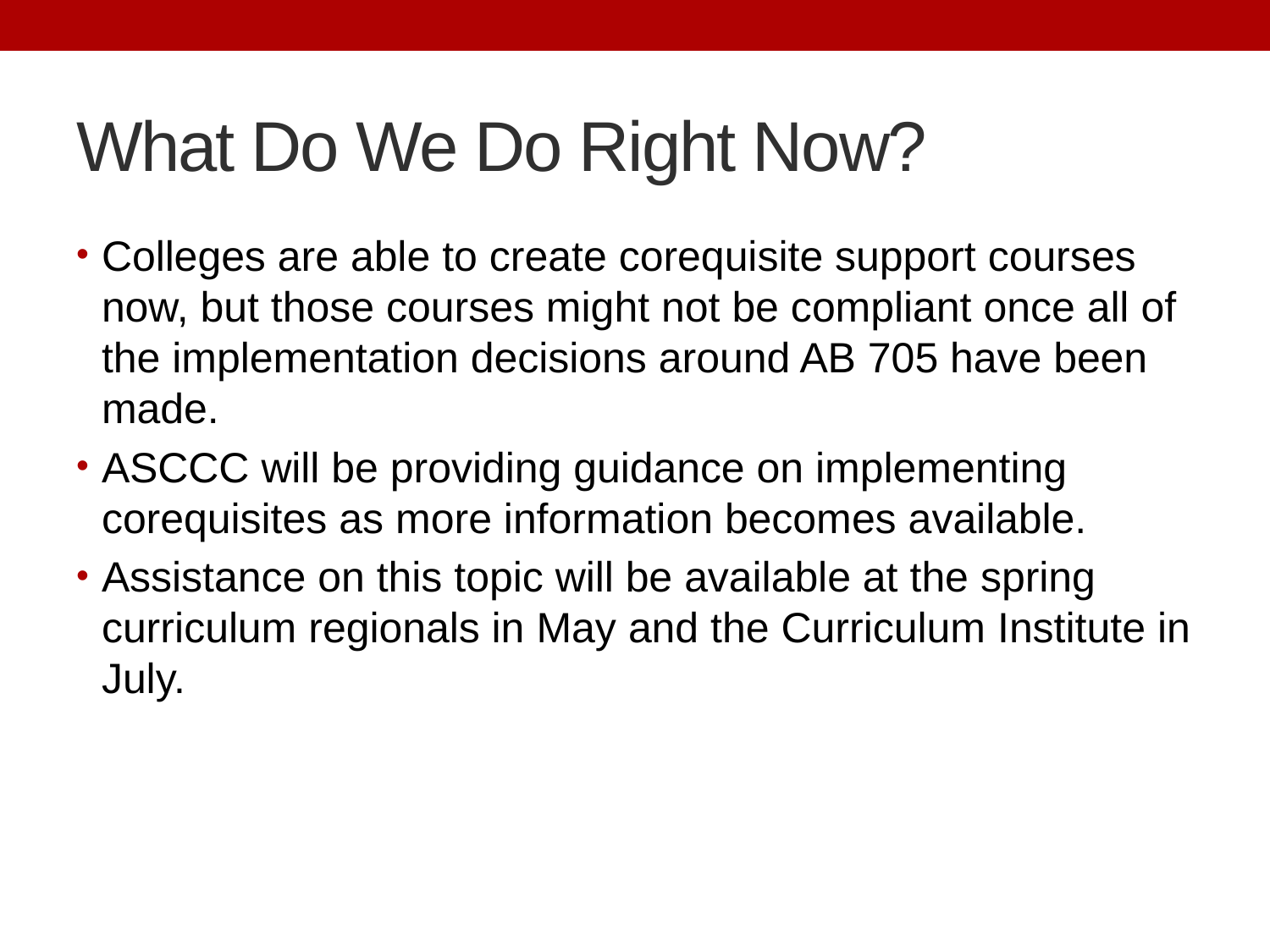

# What Do We Do Right Now?
Colleges are able to create corequisite support courses now, but those courses might not be compliant once all of the implementation decisions around AB 705 have been made.
ASCCC will be providing guidance on implementing corequisites as more information becomes available.
Assistance on this topic will be available at the spring curriculum regionals in May and the Curriculum Institute in July.